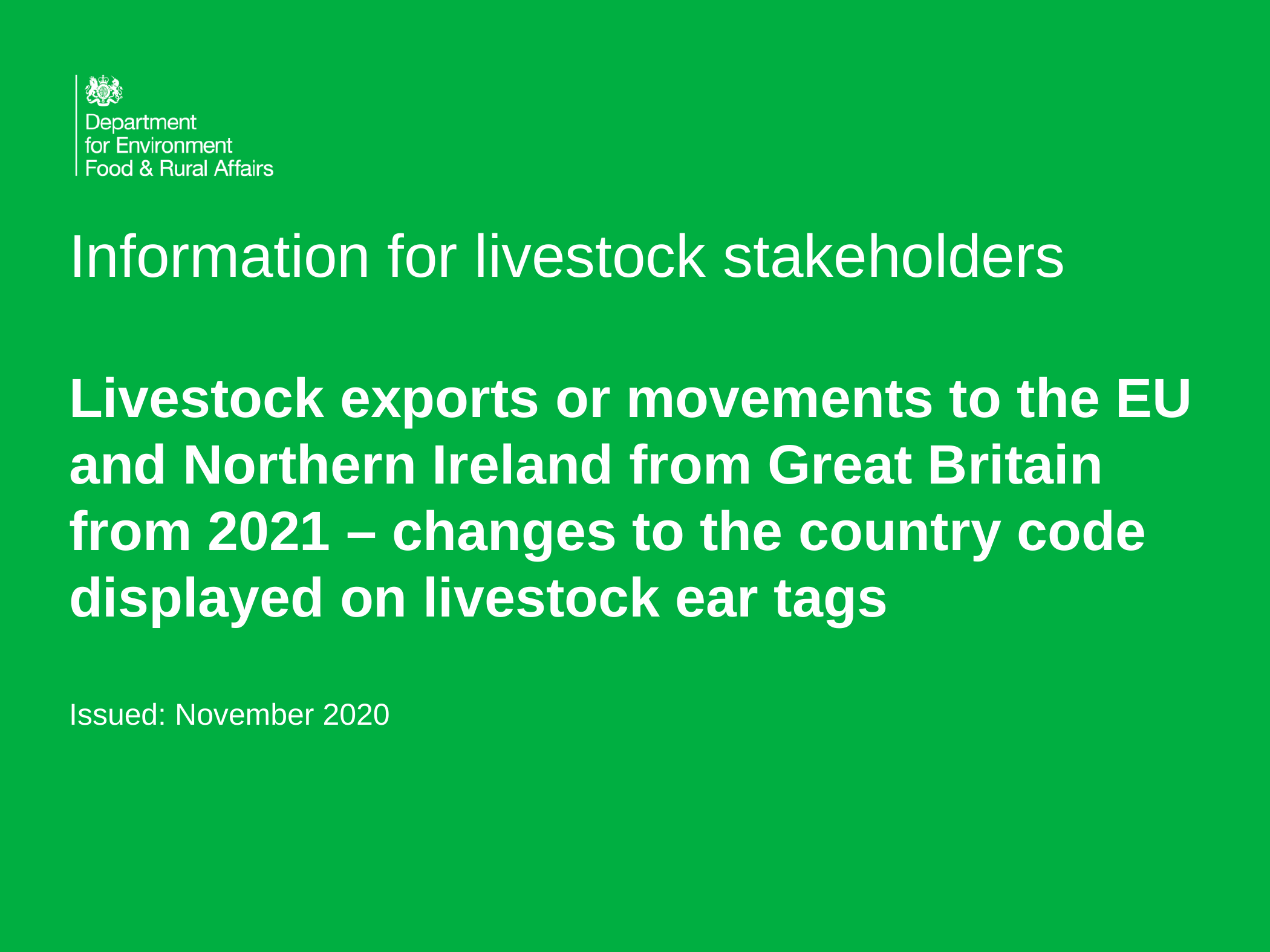

# Information for livestock stakeholders Livestock exports or movements to the EU and Northern Ireland from Great Britain from 2021 – changes to the country code   displayed on livestock ear tags
Issued: November 2020